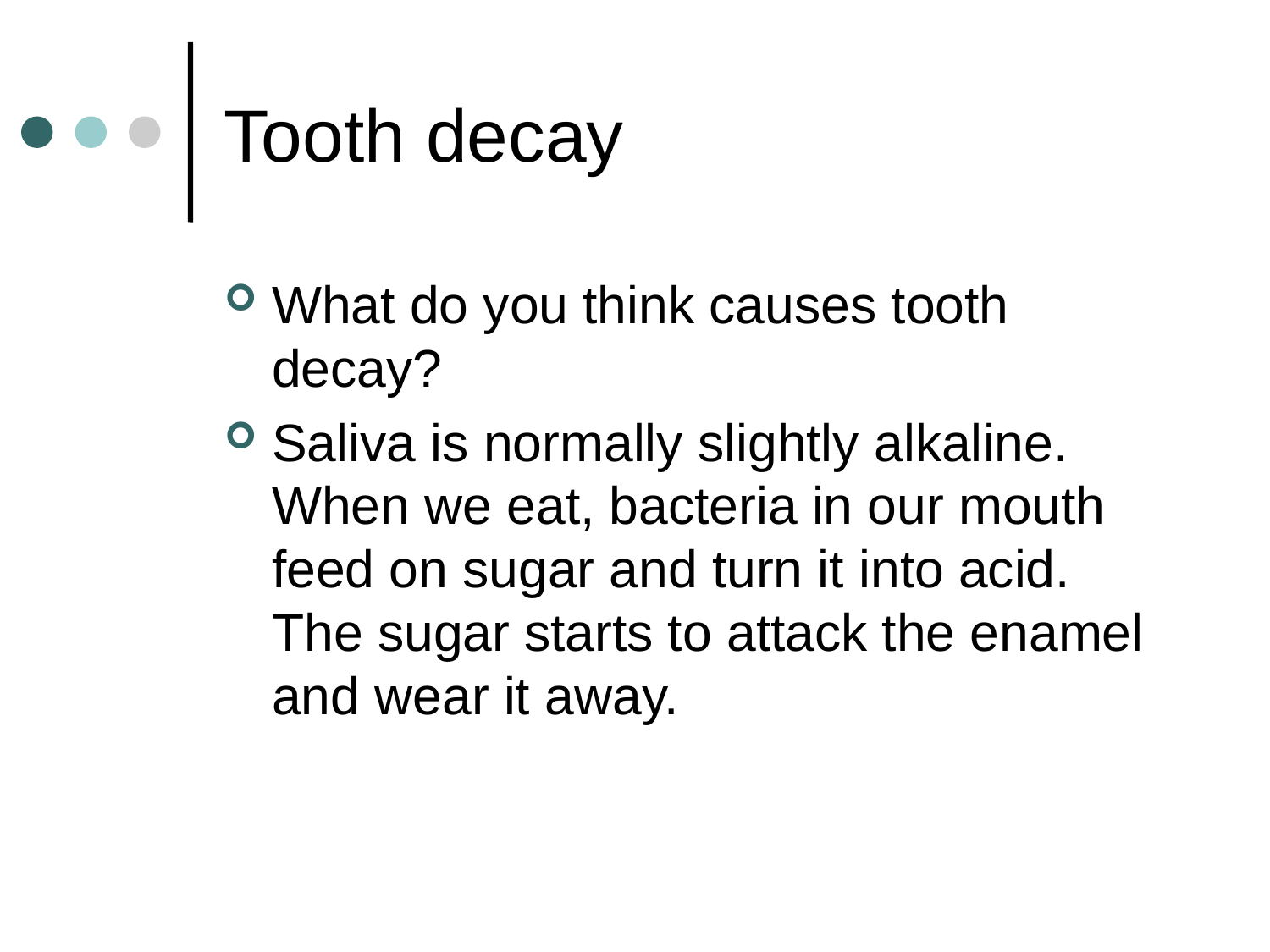

# Tooth decay
What do you think causes tooth decay?
Saliva is normally slightly alkaline.  When we eat, bacteria in our mouth feed on sugar and turn it into acid.  The sugar starts to attack the enamel and wear it away.